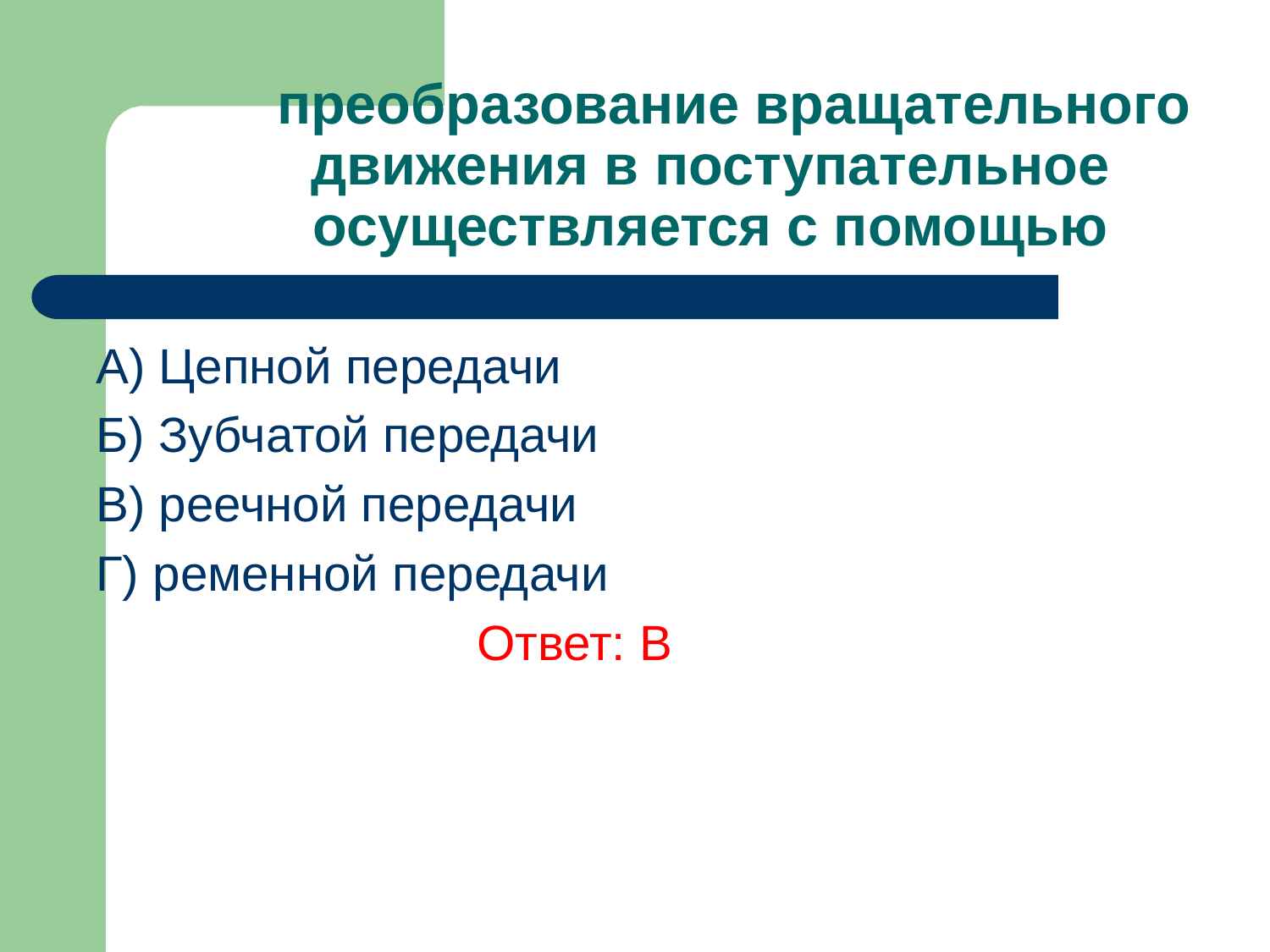

# преобразование вращательного движения в поступательное осуществляется с помощью
A) Цепной передачи
Б) Зубчатой передачи
В) реечной передачи
Г) ременной передачи
			Ответ: В